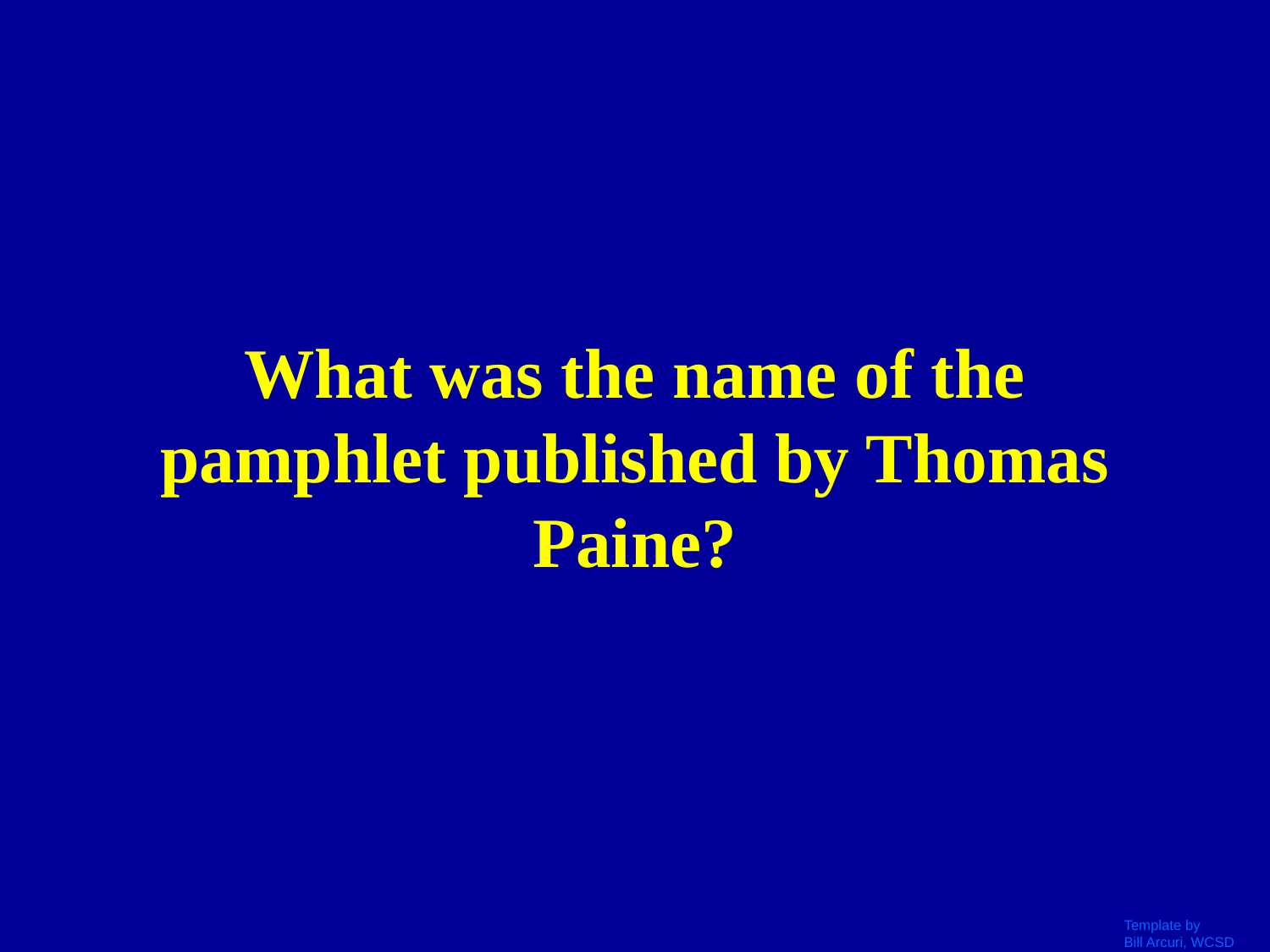

# What was the name of the pamphlet published by Thomas Paine?
Template by
Bill Arcuri, WCSD